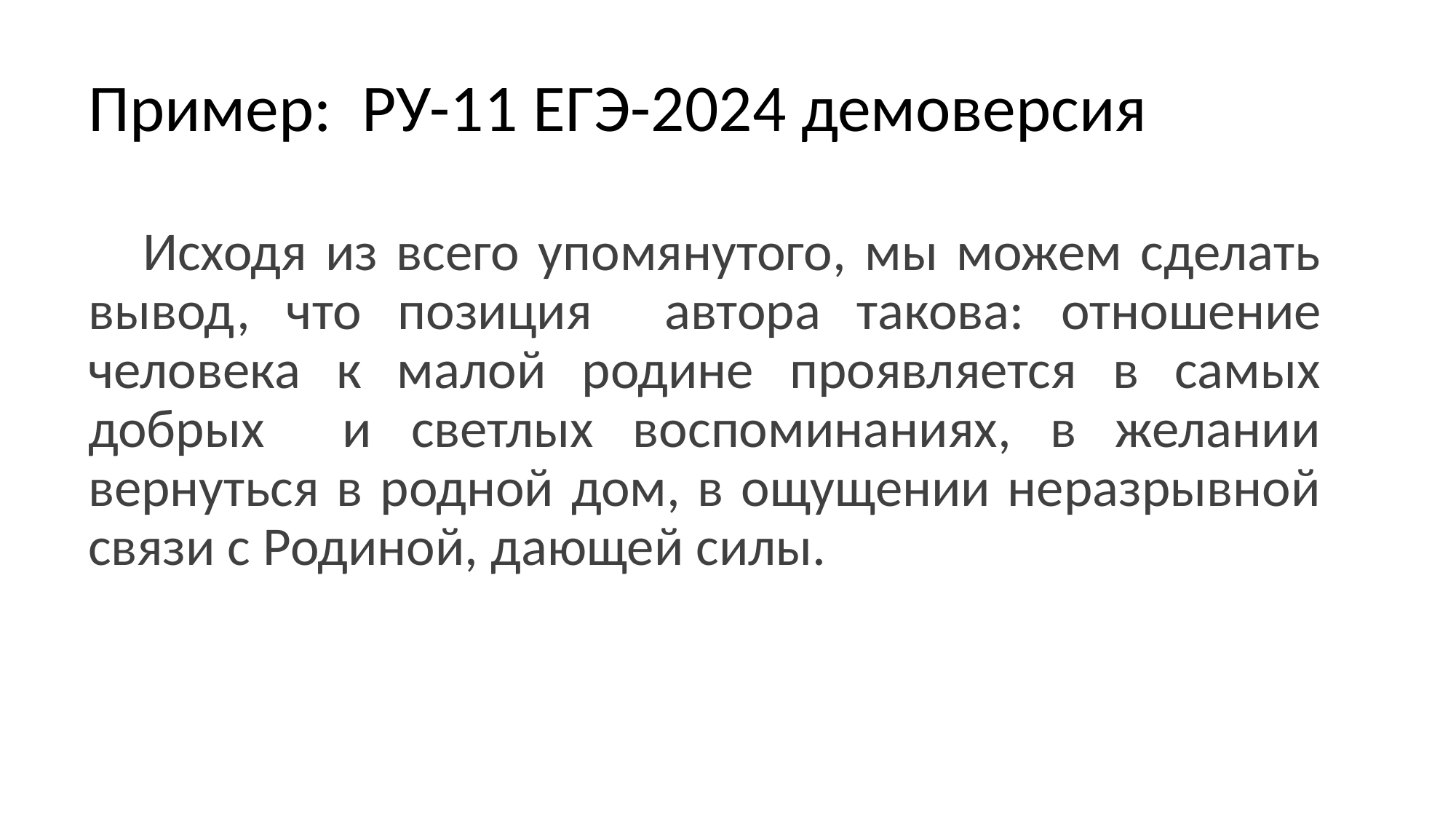

# Пример:  РУ-11 ЕГЭ-2024 демоверсия
Исходя из всего упомянутого, мы можем сделать вывод, что позиция  автора такова: отношение человека к малой родине проявляется в самых добрых  и светлых воспоминаниях, в желании вернуться в родной дом, в ощущении неразрывной связи с Родиной, дающей силы.